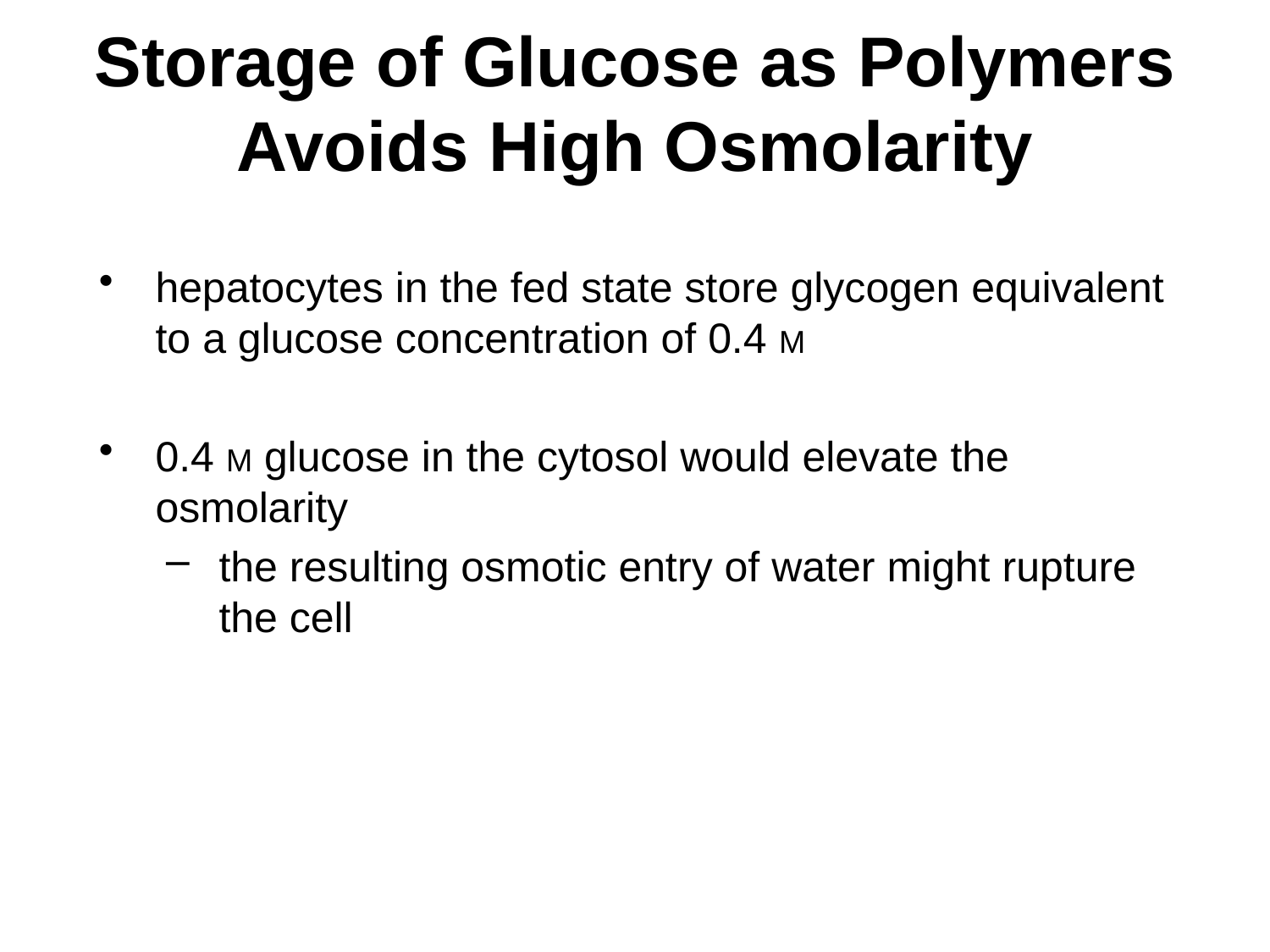

# Storage of Glucose as Polymers Avoids High Osmolarity
hepatocytes in the fed state store glycogen equivalent to a glucose concentration of 0.4 M

0.4 M glucose in the cytosol would elevate the osmolarity
the resulting osmotic entry of water might rupture the cell